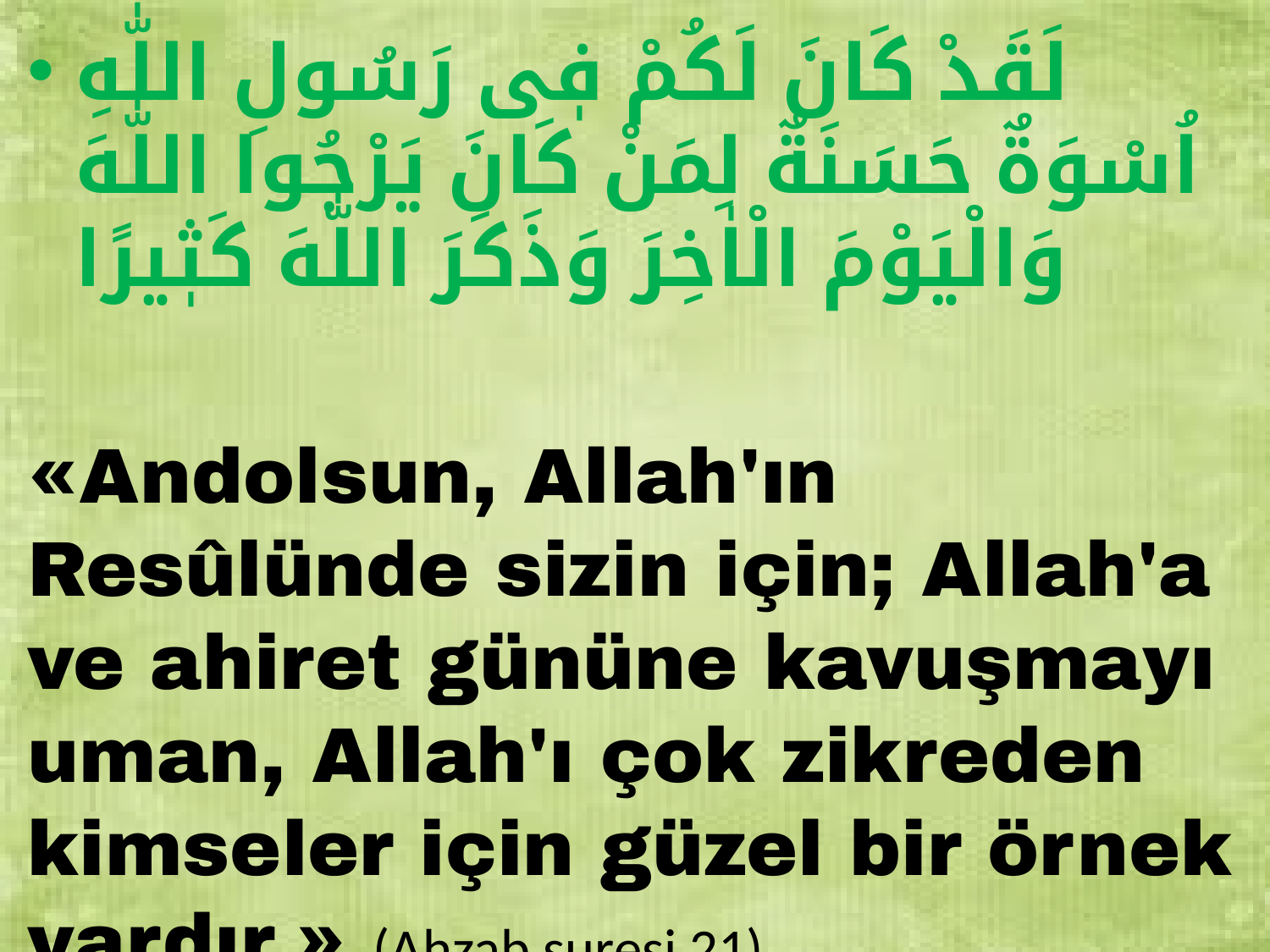

لَقَدْ كَانَ لَكُمْ فٖى رَسُولِ اللّٰهِ اُسْوَةٌ حَسَنَةٌ لِمَنْ كَانَ يَرْجُوا اللّٰهَ وَالْيَوْمَ الْاٰخِرَ وَذَكَرَ اللّٰهَ كَثٖيرًا

«Andolsun, Allah'ın Resûlünde sizin için; Allah'a ve ahiret gününe kavuşmayı uman, Allah'ı çok zikreden kimseler için güzel bir örnek vardır.» (Ahzab suresi 21)